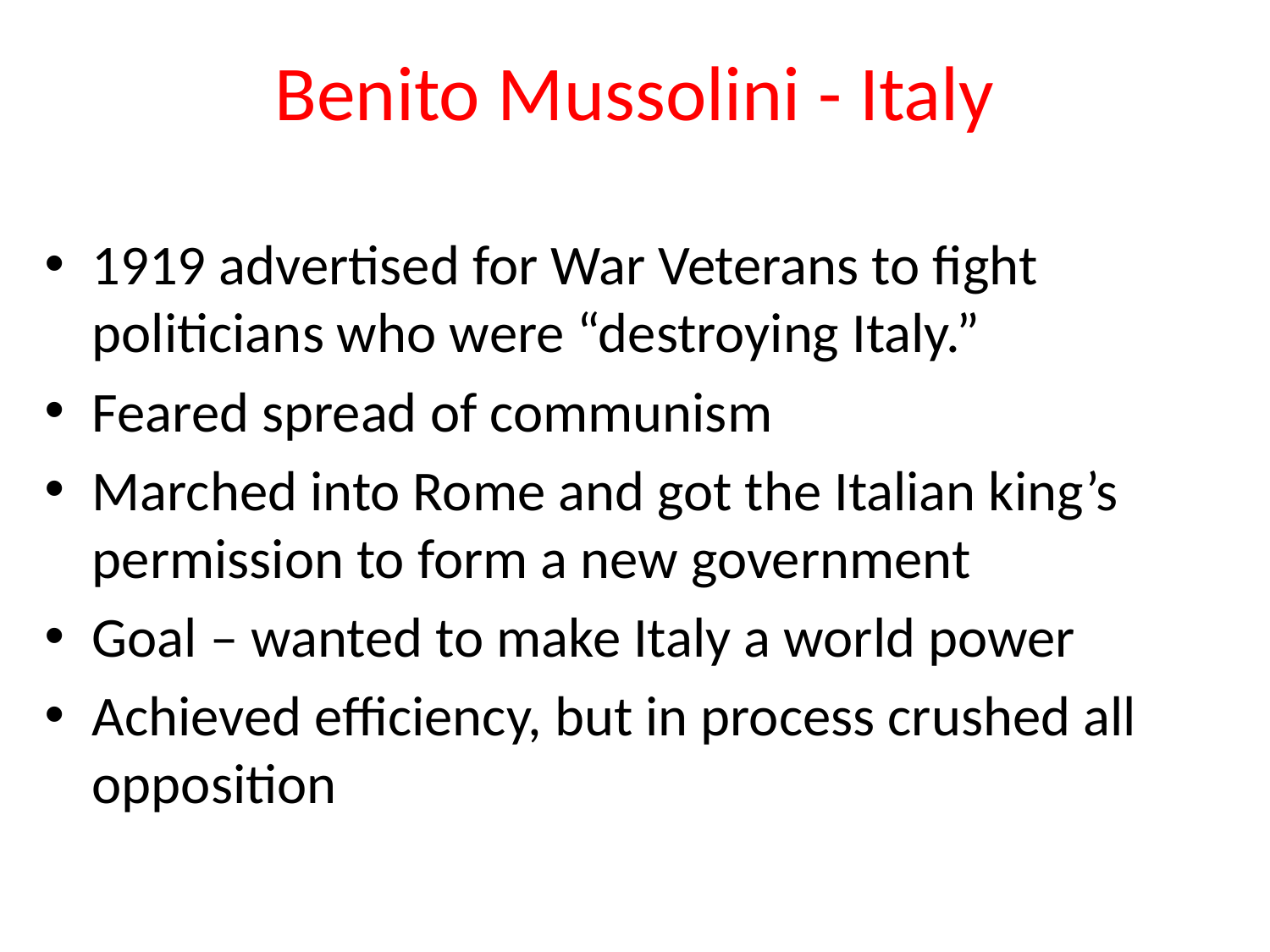

# Benito Mussolini - Italy
1919 advertised for War Veterans to fight politicians who were “destroying Italy.”
Feared spread of communism
Marched into Rome and got the Italian king’s permission to form a new government
Goal – wanted to make Italy a world power
Achieved efficiency, but in process crushed all opposition